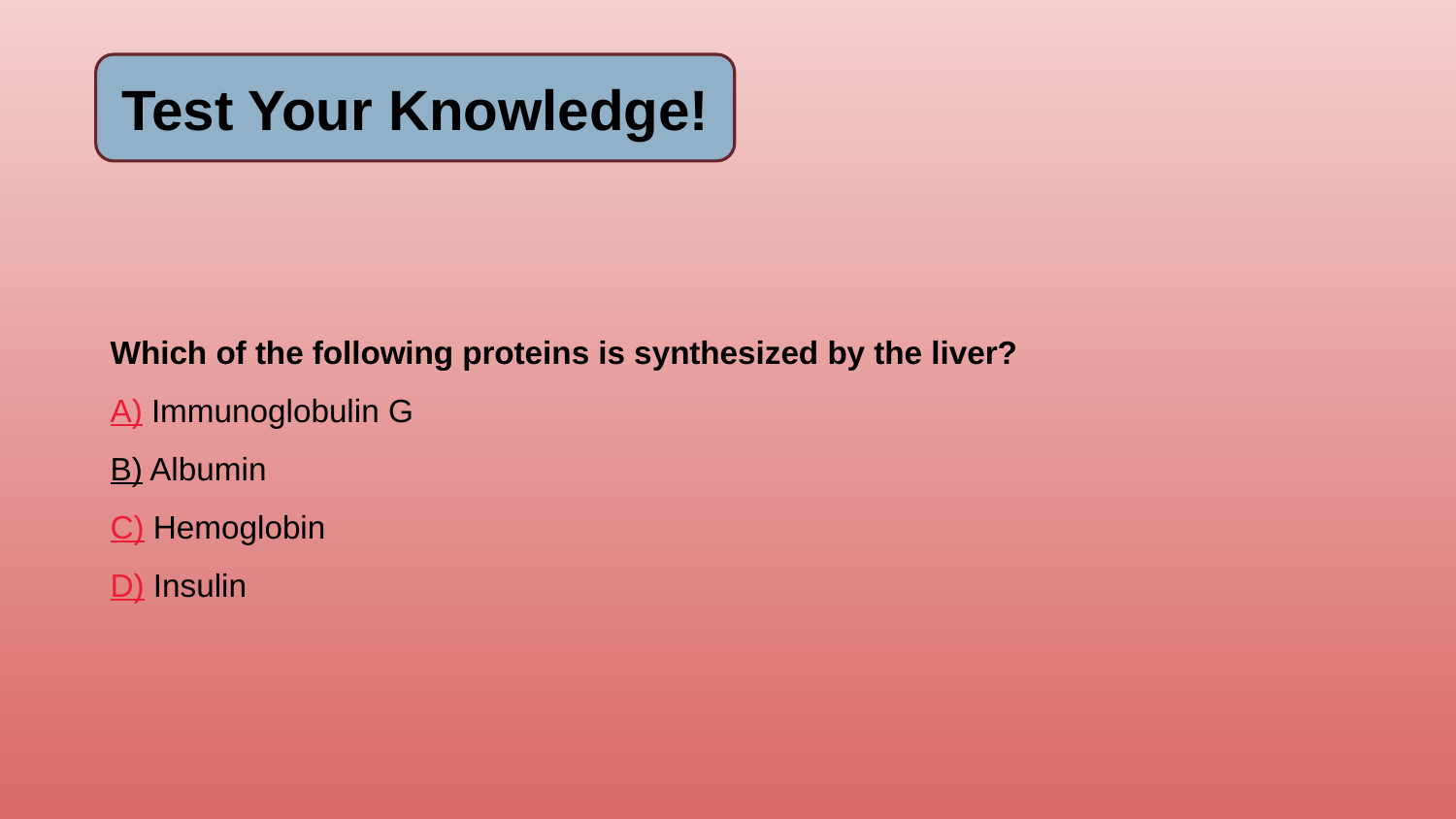

Test Your Knowledge!
Which of the following proteins is synthesized by the liver?
A) Immunoglobulin G
B) Albumin
C) Hemoglobin
D) Insulin